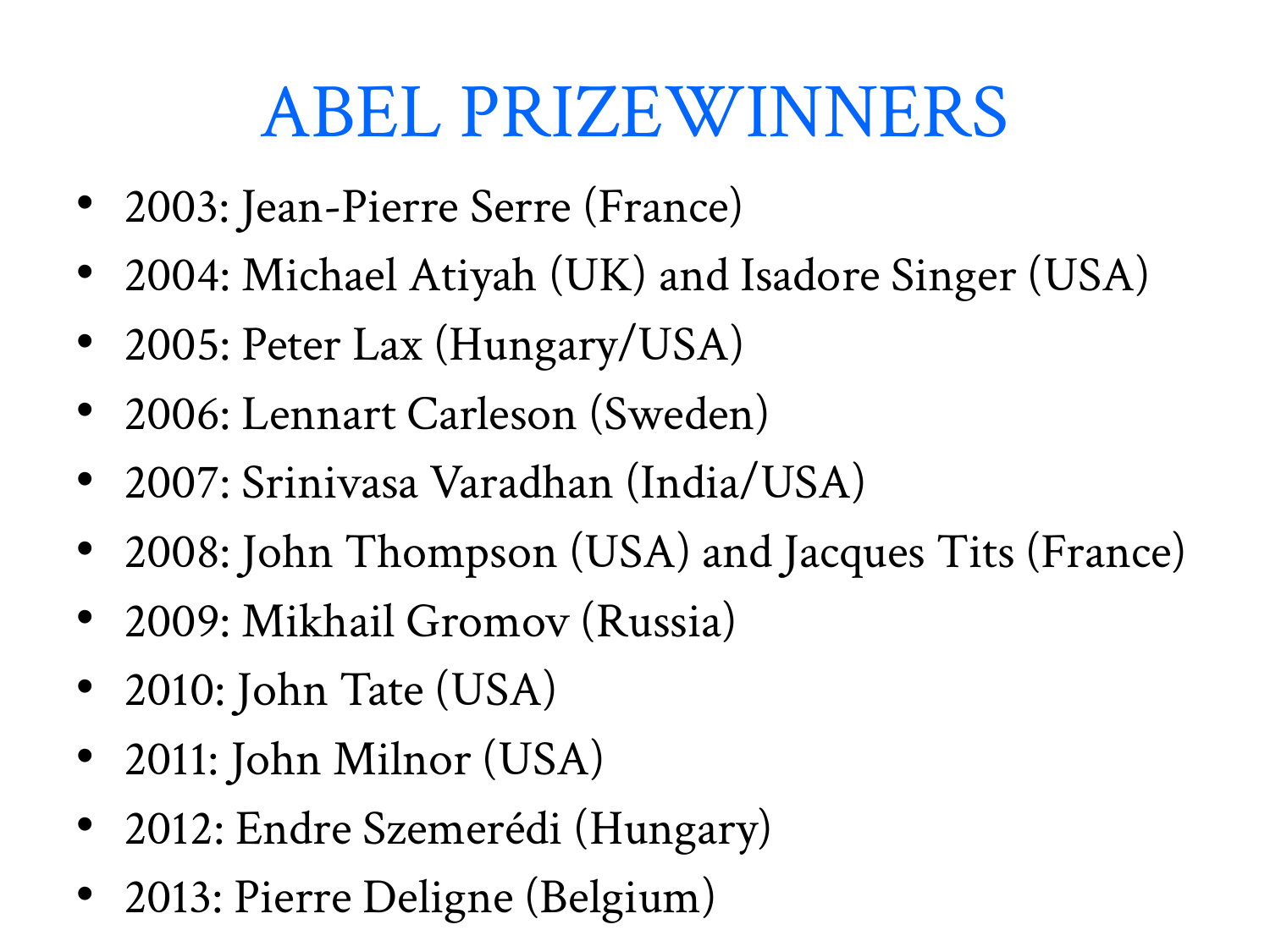

# ABEL PRIZEWINNERS
2003: Jean-Pierre Serre (France)
2004: Michael Atiyah (UK) and Isadore Singer (USA)
2005: Peter Lax (Hungary/USA)
2006: Lennart Carleson (Sweden)
2007: Srinivasa Varadhan (India/USA)
2008: John Thompson (USA) and Jacques Tits (France)
2009: Mikhail Gromov (Russia)
2010: John Tate (USA)
2011: John Milnor (USA)
2012: Endre Szemerédi (Hungary)
2013: Pierre Deligne (Belgium)